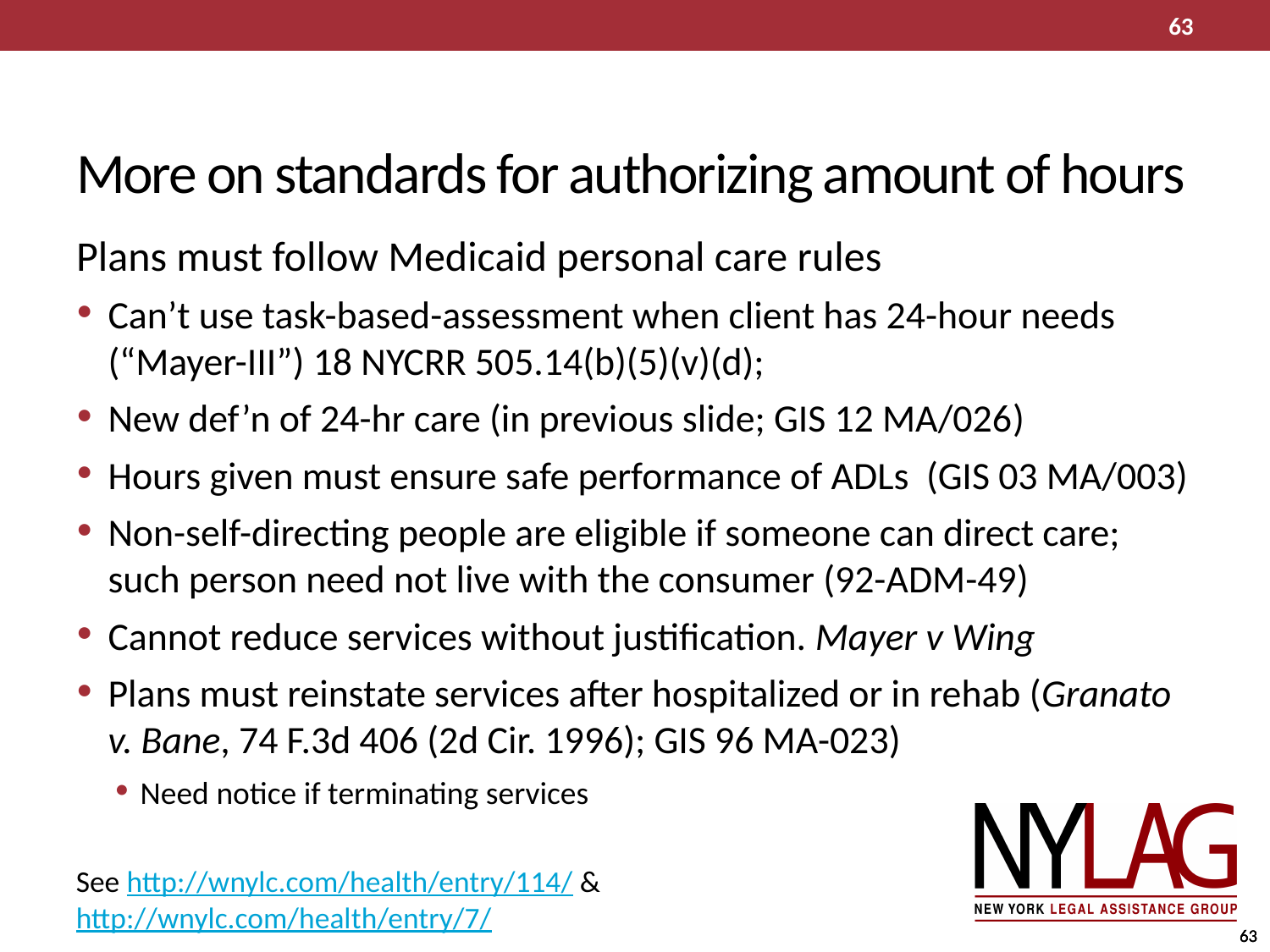

63
# More on standards for authorizing amount of hours
Plans must follow Medicaid personal care rules
Can’t use task-based-assessment when client has 24-hour needs (“Mayer-III”) 18 NYCRR 505.14(b)(5)(v)(d);
New def’n of 24-hr care (in previous slide; GIS 12 MA/026)
Hours given must ensure safe performance of ADLs  (GIS 03 MA/003)
Non-self-directing people are eligible if someone can direct care; such person need not live with the consumer (92-ADM-49)
Cannot reduce services without justification. Mayer v Wing
Plans must reinstate services after hospitalized or in rehab (Granato v. Bane, 74 F.3d 406 (2d Cir. 1996); GIS 96 MA-023)
Need notice if terminating services

See http://wnylc.com/health/entry/114/ & http://wnylc.com/health/entry/7/
63
63
63